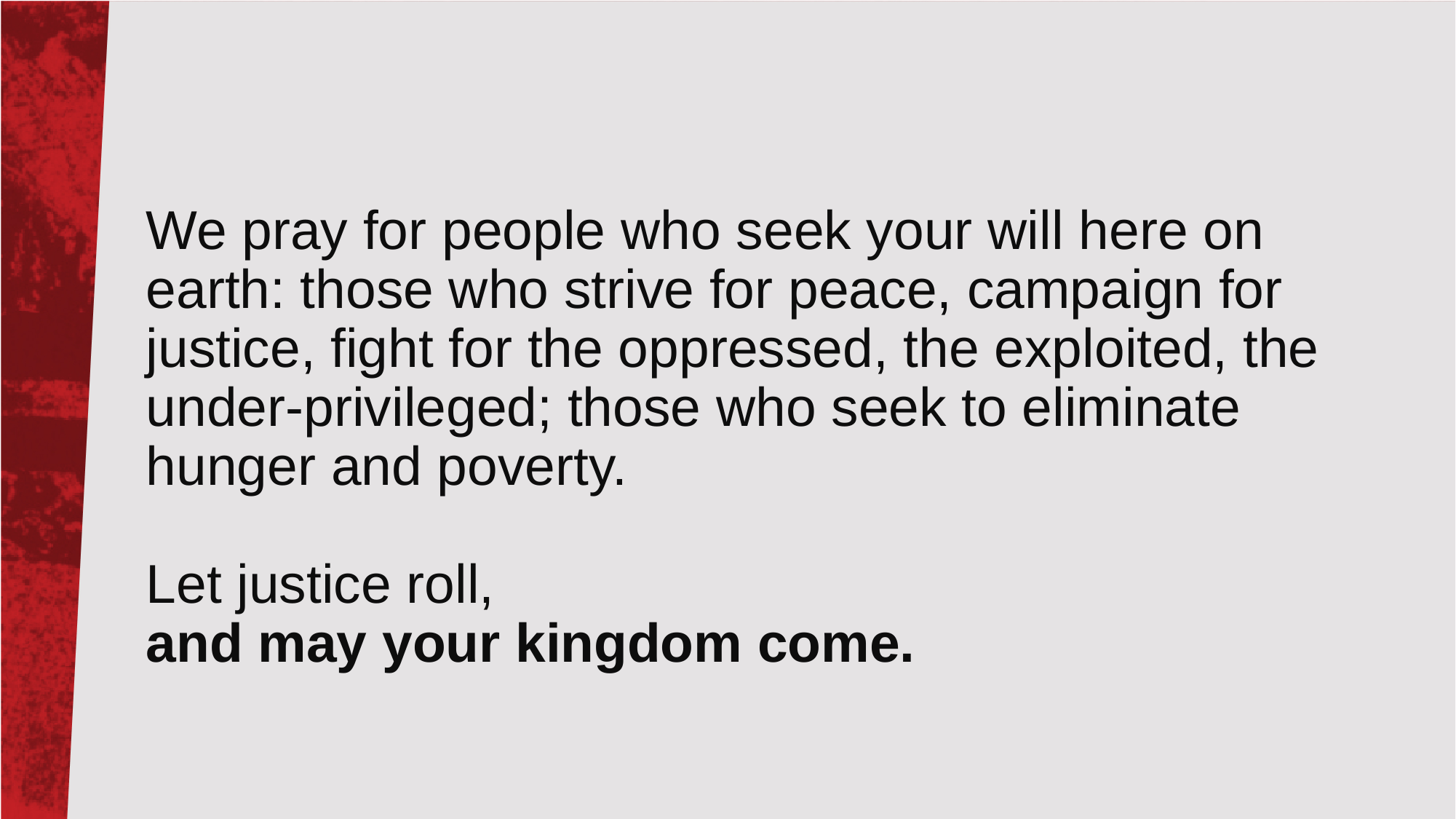

# We pray for people who seek your will here on earth: those who strive for peace, campaign for justice, fight for the oppressed, the exploited, the under-privileged; those who seek to eliminate hunger and poverty. Let justice roll, and may your kingdom come.